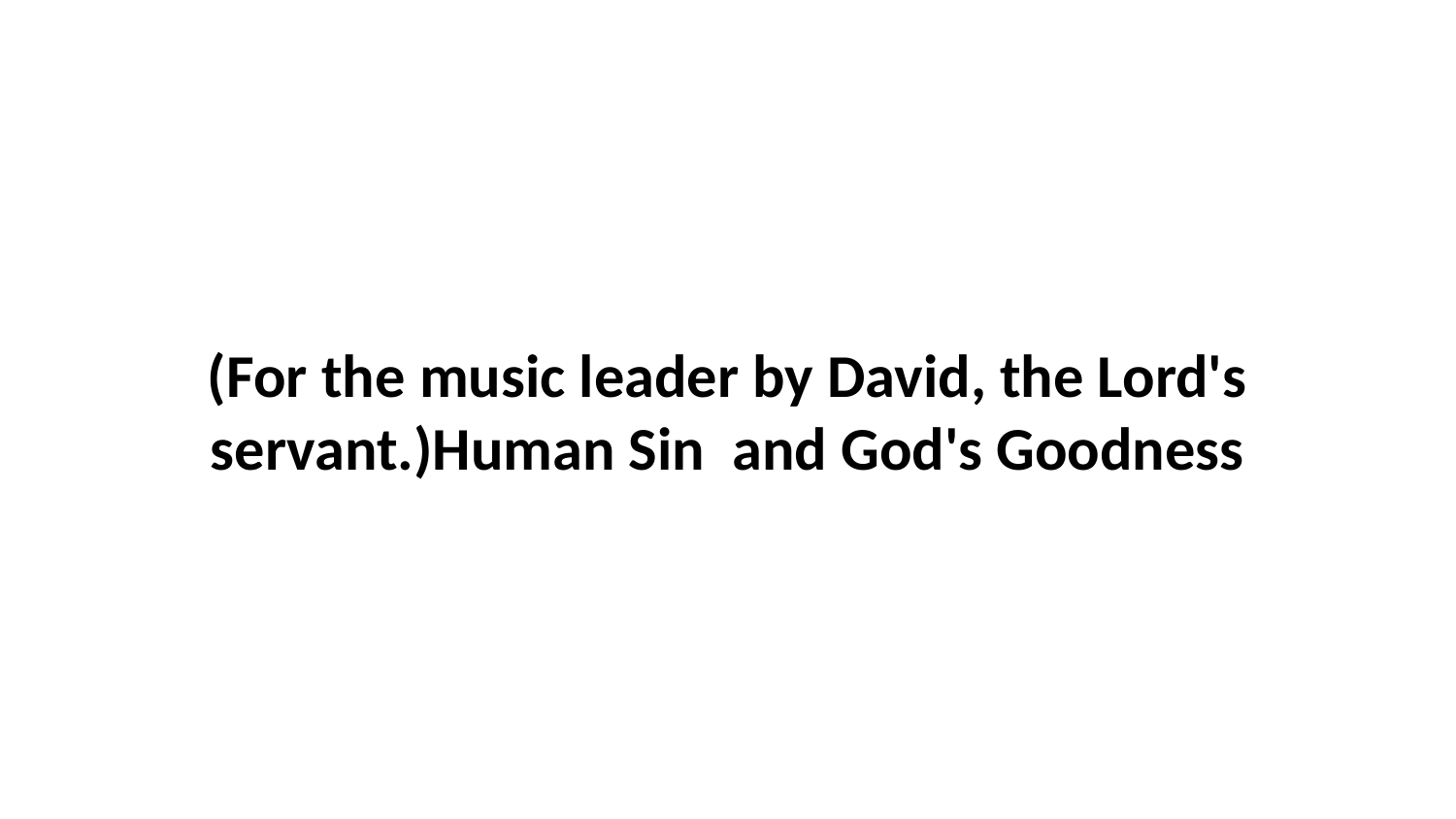

(For the music leader by David, the Lord's servant.)Human Sin  and God's Goodness